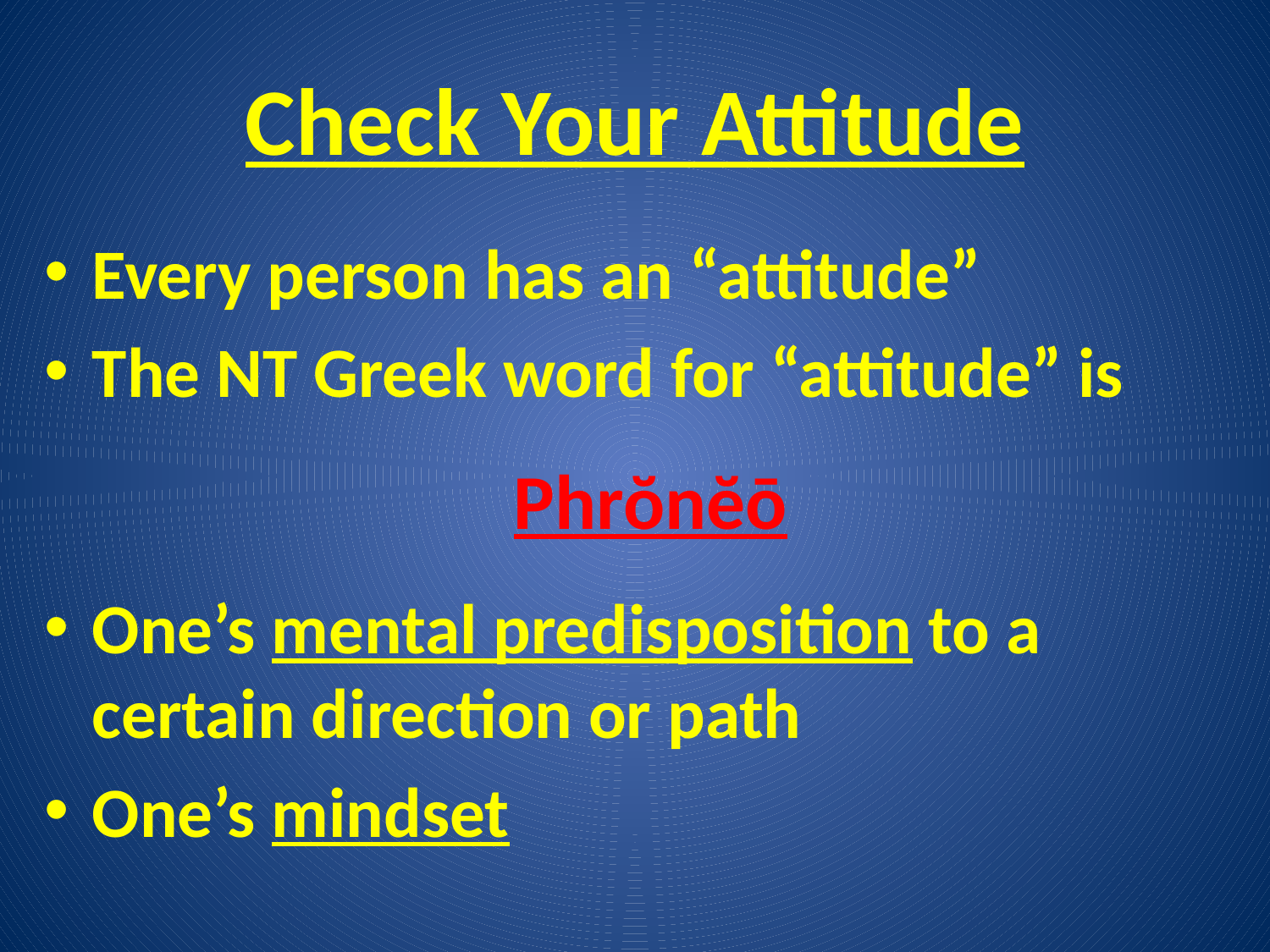

# Check Your Attitude
Every person has an “attitude”
The NT Greek word for “attitude” is

Phrŏnĕō

One’s mental predisposition to a certain direction or path
One’s mindset